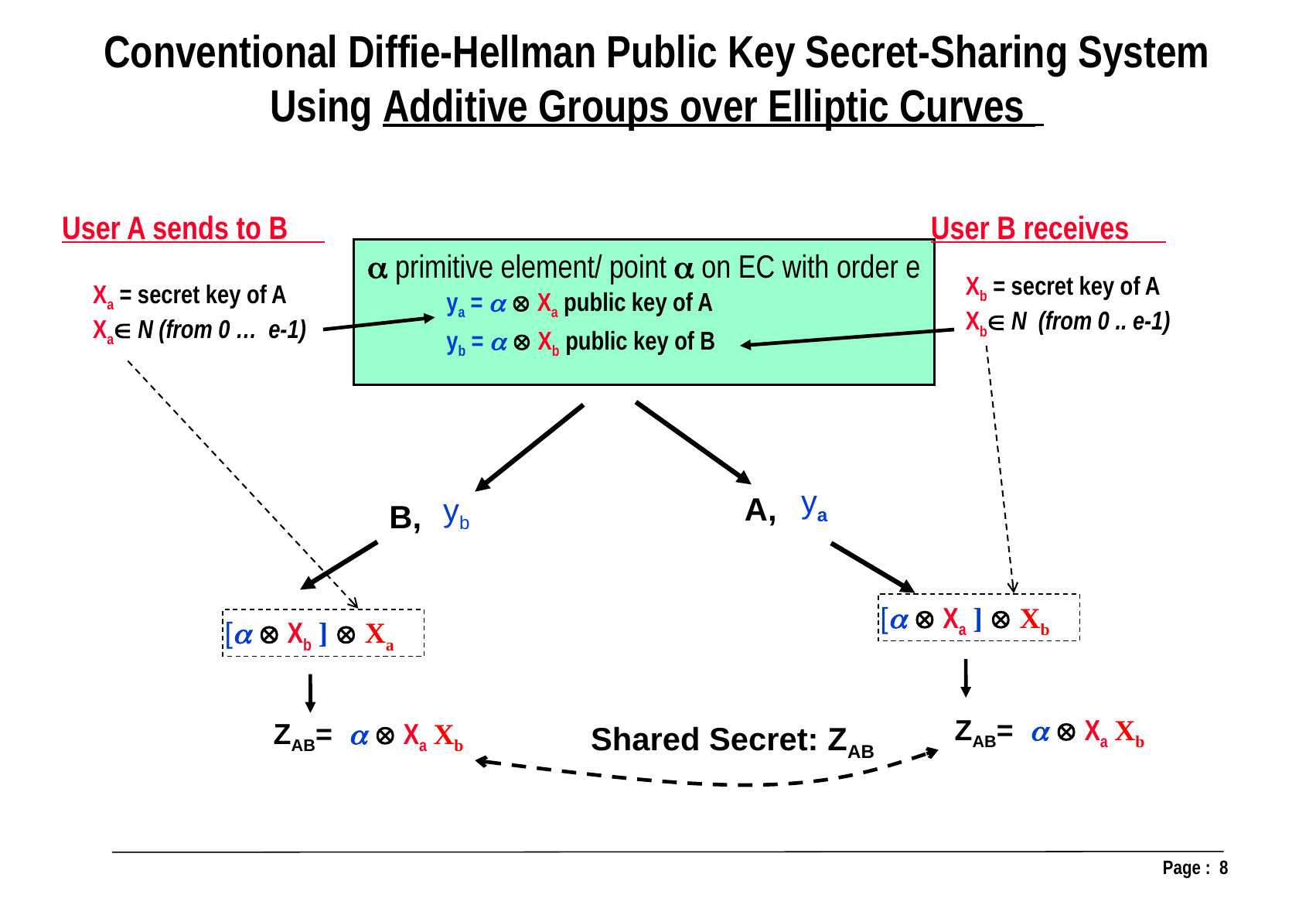

Conventional Diffie-Hellman Public Key Secret-Sharing System Using Additive Groups over Elliptic Curves
User A sends to B
User B receives

α primitive element/ point α on EC with order e
Xb = secret key of A
Xb∈ N  (from 0 .. e-1)
Xa = secret key of A
Xa∈ N (from 0 …  e-1)
ya = α ⊗ Xa public key of A

yb = α ⊗ Xb public key of B

[α ⊗ Xa ] ⊗ Xb

ZAB=  α ⊗ Xa Xb
[α ⊗ Xb ] ⊗ Xa

ZAB=  α ⊗ Xa Xb

ya
A,
yb
B,

Shared Secret: ZAB